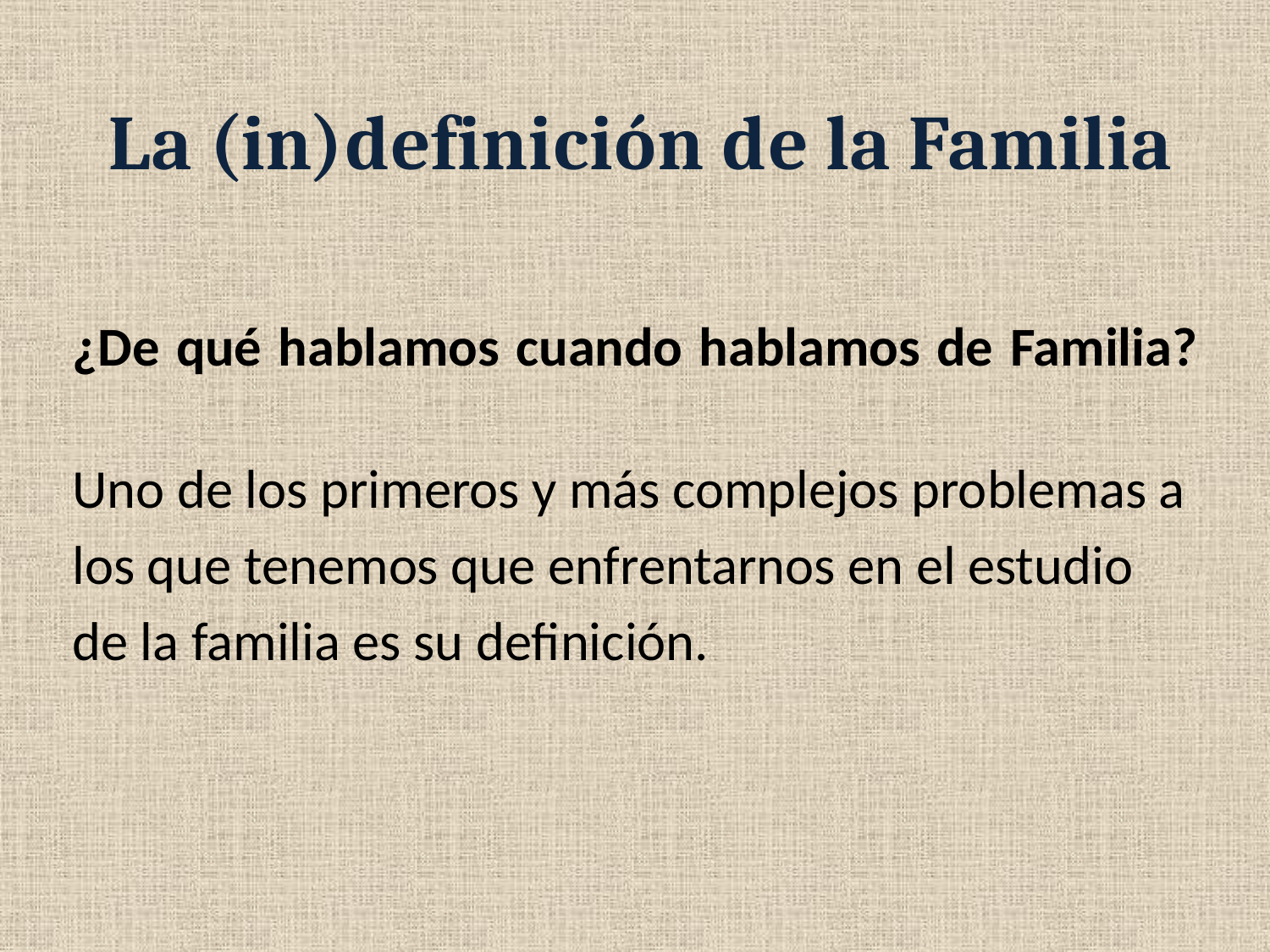

# La (in)definición de la Familia

¿De qué hablamos cuando hablamos de Familia?
Uno de los primeros y más complejos problemas a
los que tenemos que enfrentarnos en el estudio
de la familia es su definición.